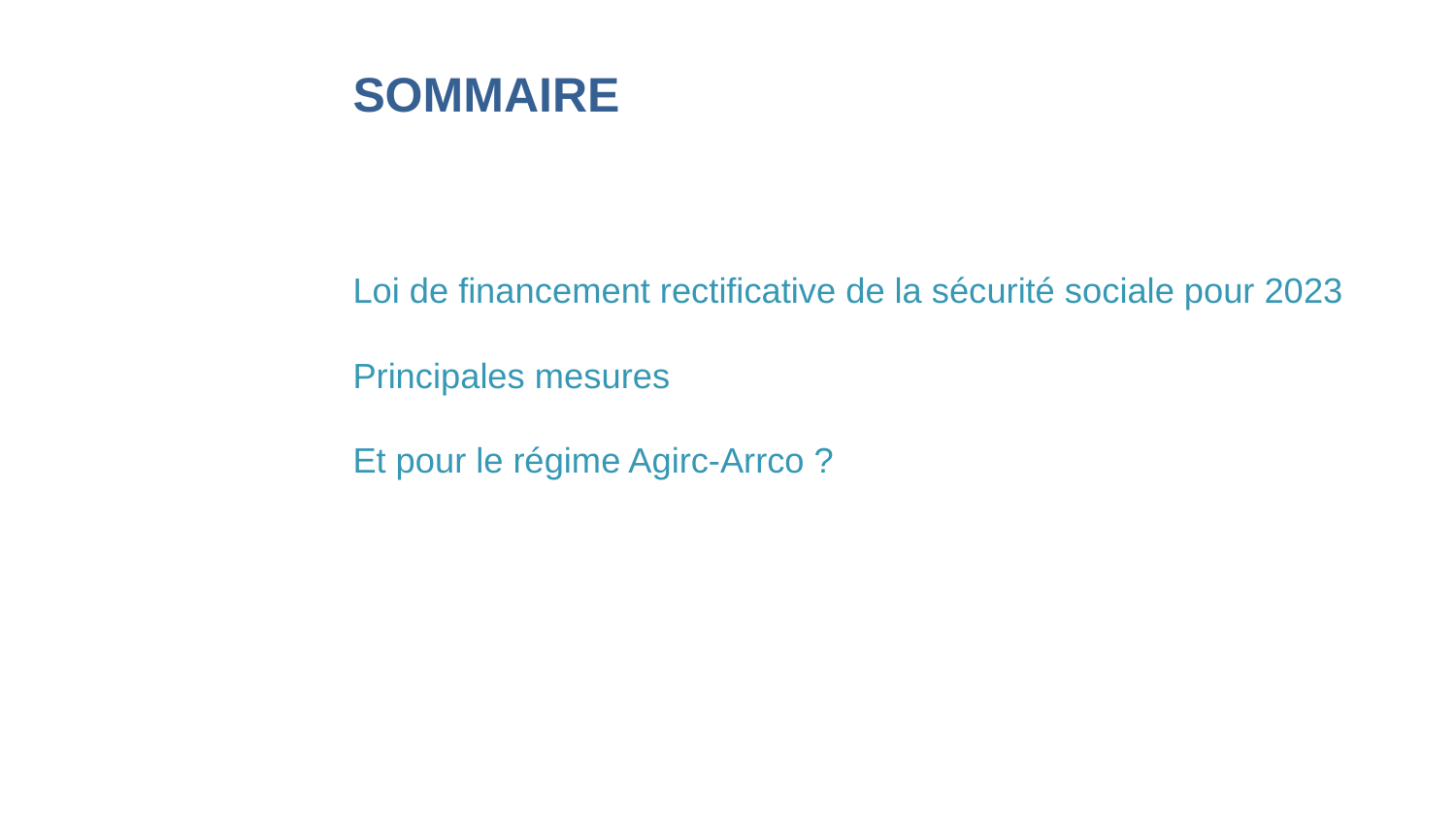

# SOMMAIRE

Loi de financement rectificative de la sécurité sociale pour 2023
Principales mesures
Et pour le régime Agirc-Arrco ?

5 juillet 2023